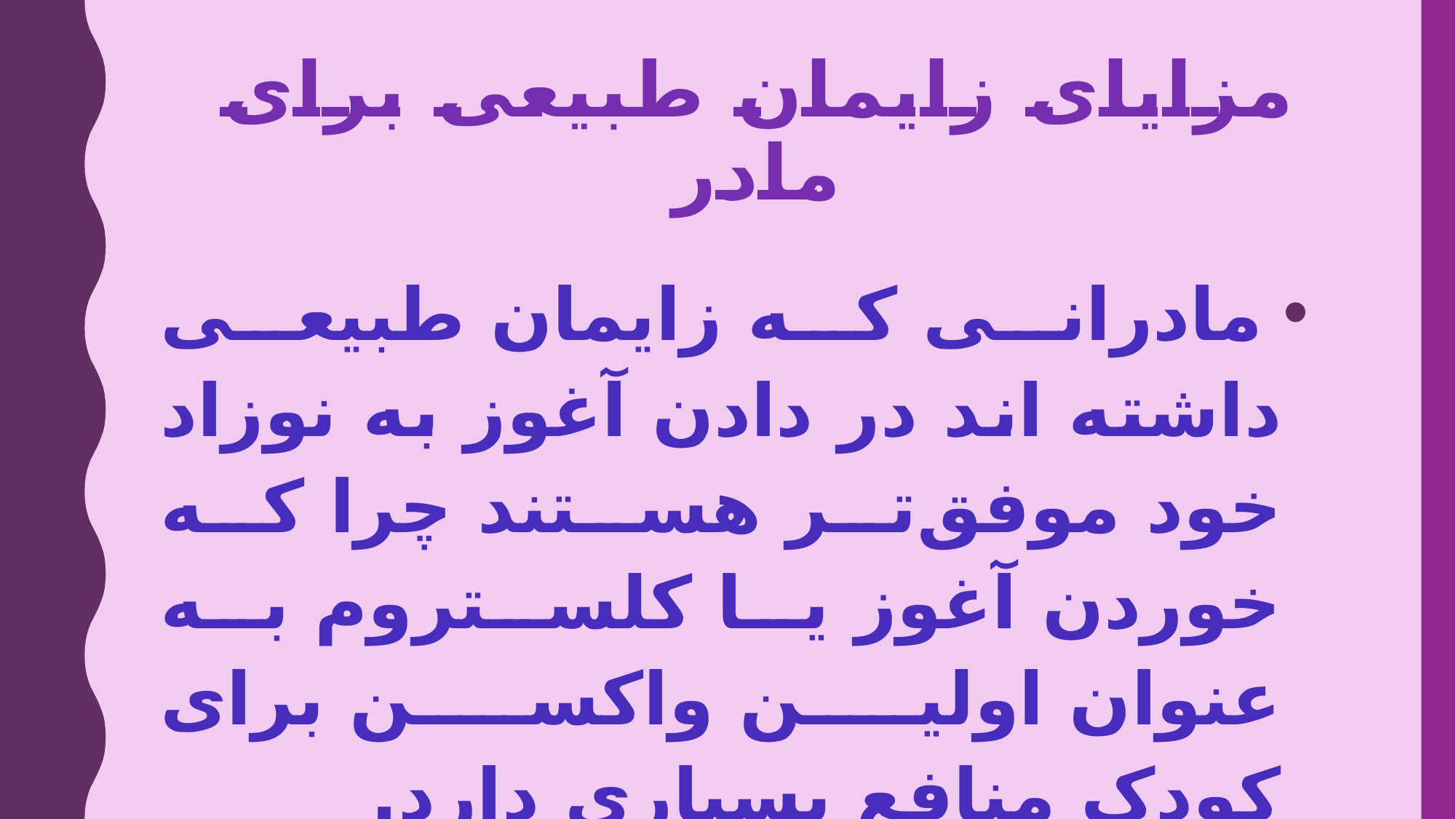

# مزایای زایمان طبیعی برای مادر
 مادرانی که زایمان طبیعی داشته اند در دادن آغوز به نوزاد خود موفق‌تر هستند چرا که خوردن آغوز یا کلستروم به عنوان اولین واکسن برای کودک منافع بسیاری دارد.